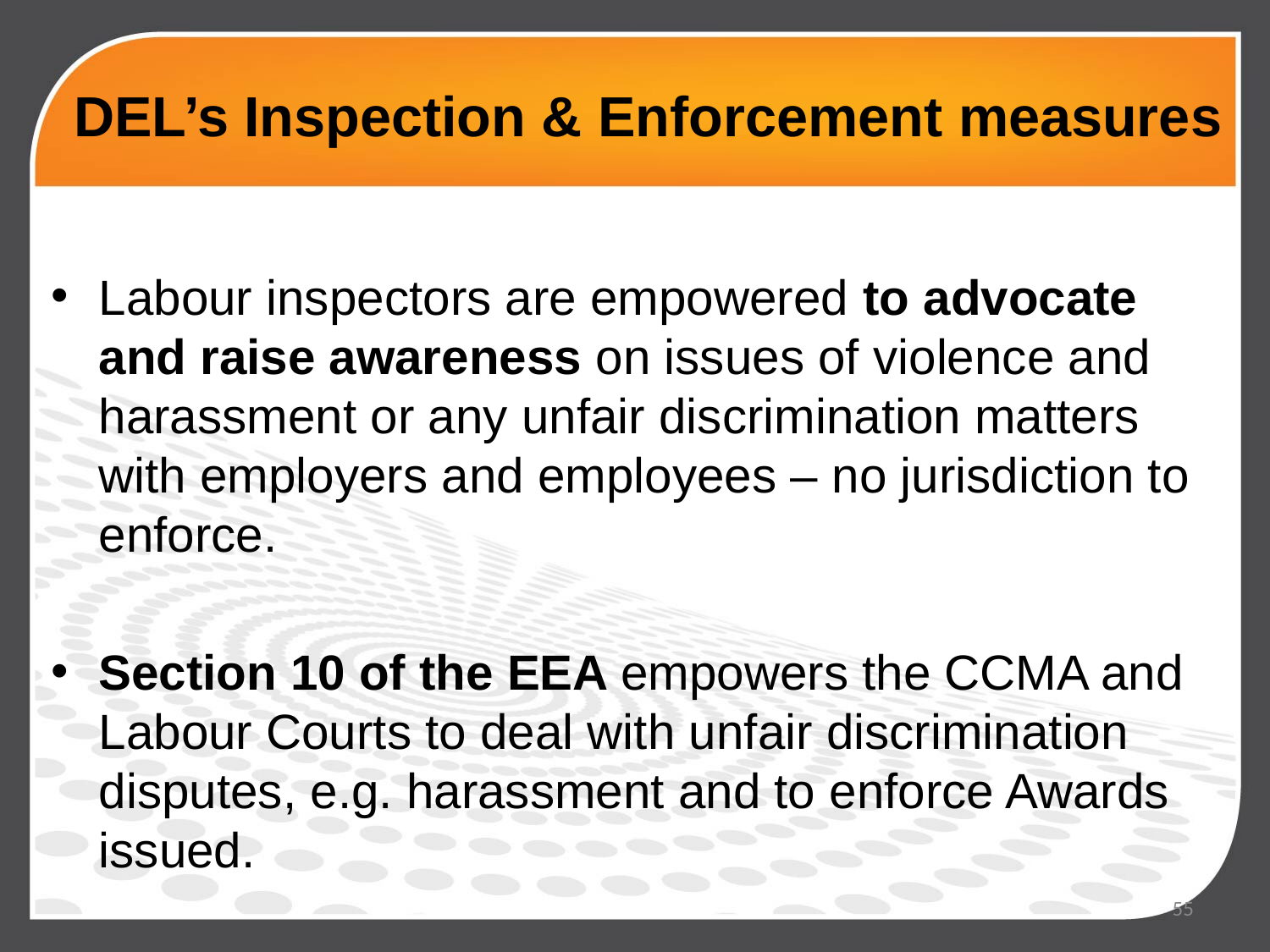

# DEL’s Inspection & Enforcement measures

Labour inspectors are empowered to advocate and raise awareness on issues of violence and harassment or any unfair discrimination matters with employers and employees – no jurisdiction to enforce.

Section 10 of the EEA empowers the CCMA and Labour Courts to deal with unfair discrimination disputes, e.g. harassment and to enforce Awards issued.

55